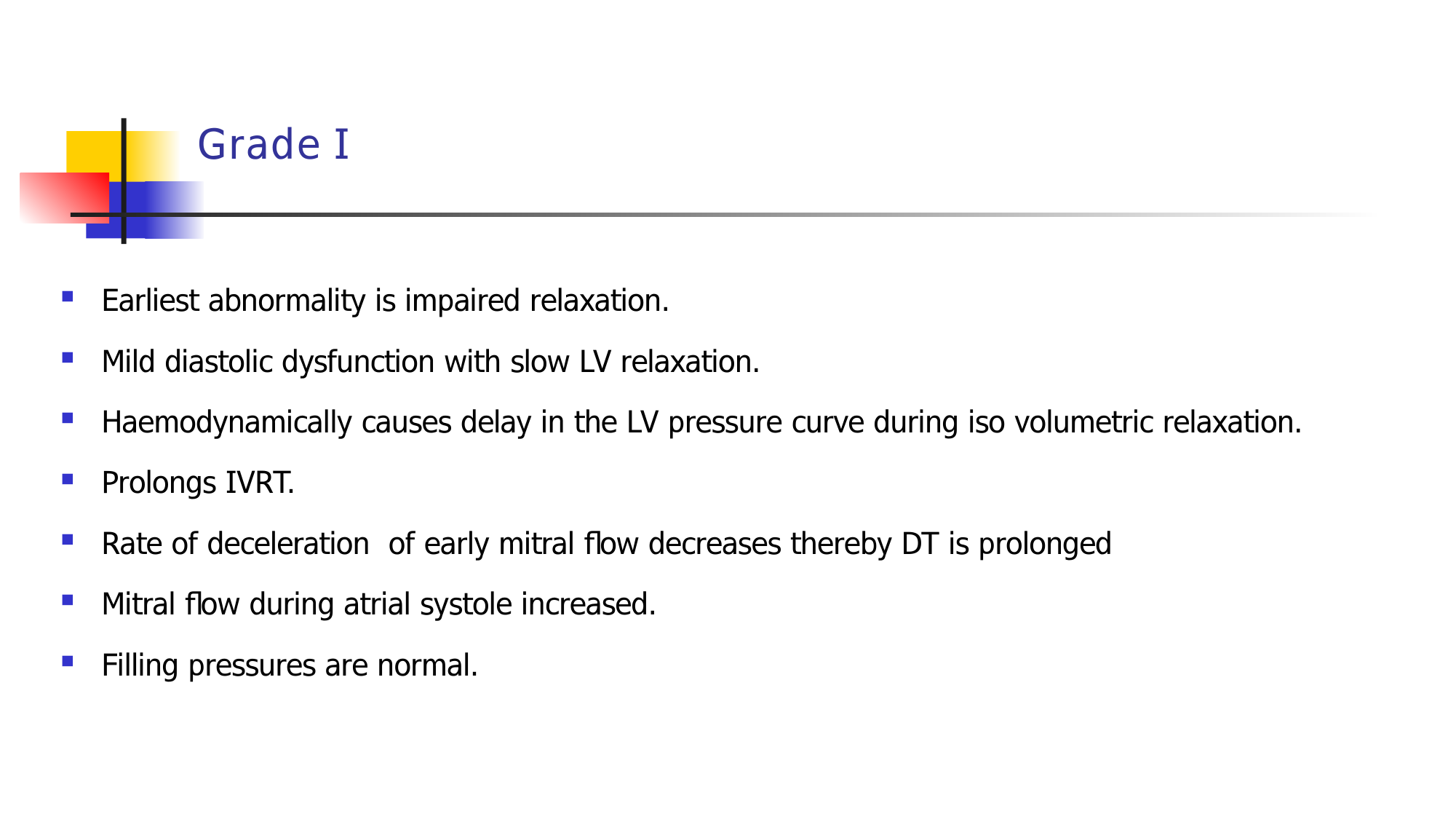

# Grade I
Earliest abnormality is impaired relaxation.
Mild diastolic dysfunction with slow LV relaxation.
Haemodynamically causes delay in the LV pressure curve during iso volumetric relaxation.
Prolongs IVRT.
Rate of deceleration  of early mitral flow decreases thereby DT is prolonged
Mitral flow during atrial systole increased.
Filling pressures are normal.